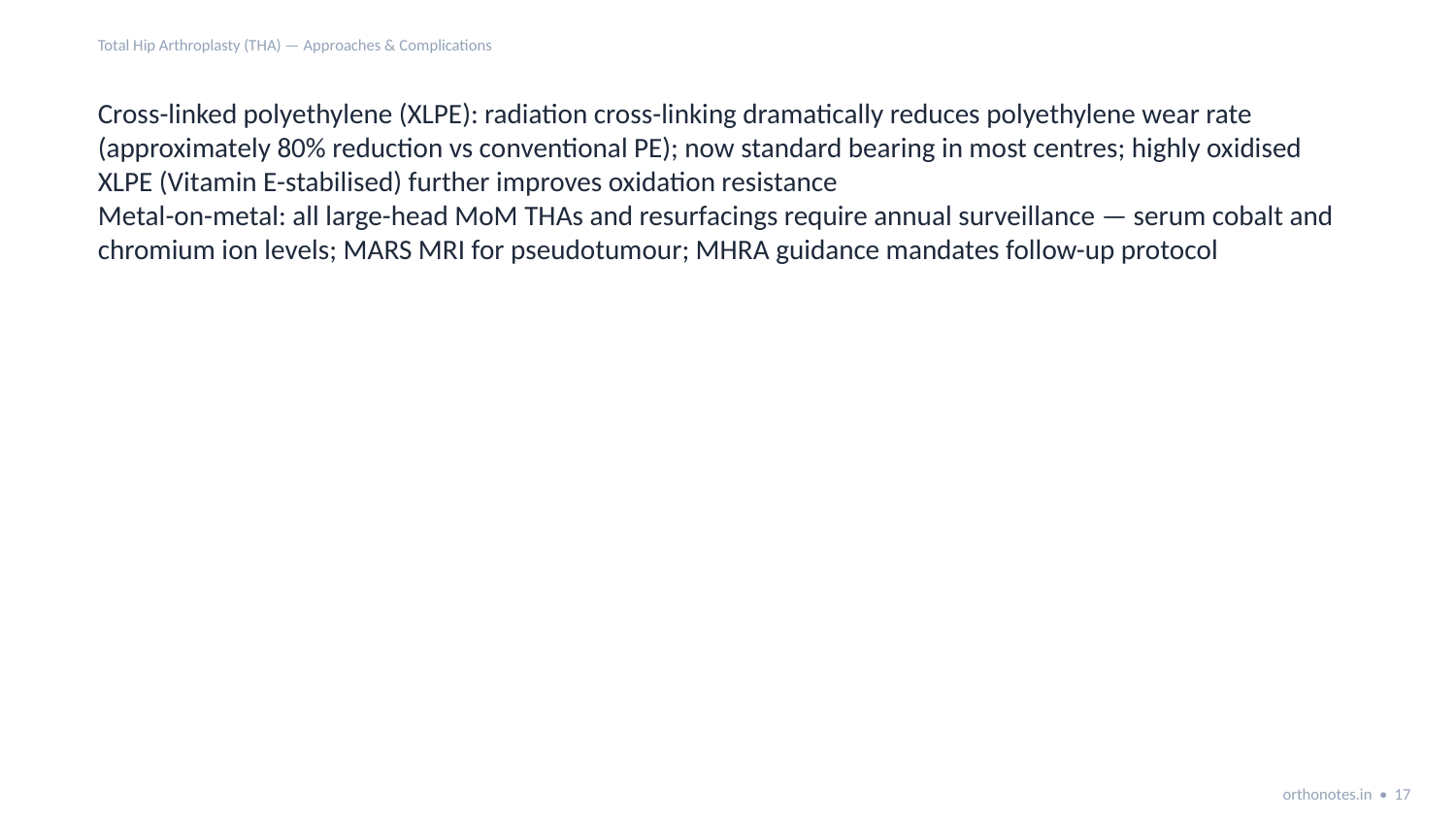

Total Hip Arthroplasty (THA) — Approaches & Complications
Cross-linked polyethylene (XLPE): radiation cross-linking dramatically reduces polyethylene wear rate (approximately 80% reduction vs conventional PE); now standard bearing in most centres; highly oxidised XLPE (Vitamin E-stabilised) further improves oxidation resistance
Metal-on-metal: all large-head MoM THAs and resurfacings require annual surveillance — serum cobalt and chromium ion levels; MARS MRI for pseudotumour; MHRA guidance mandates follow-up protocol
orthonotes.in  •  17